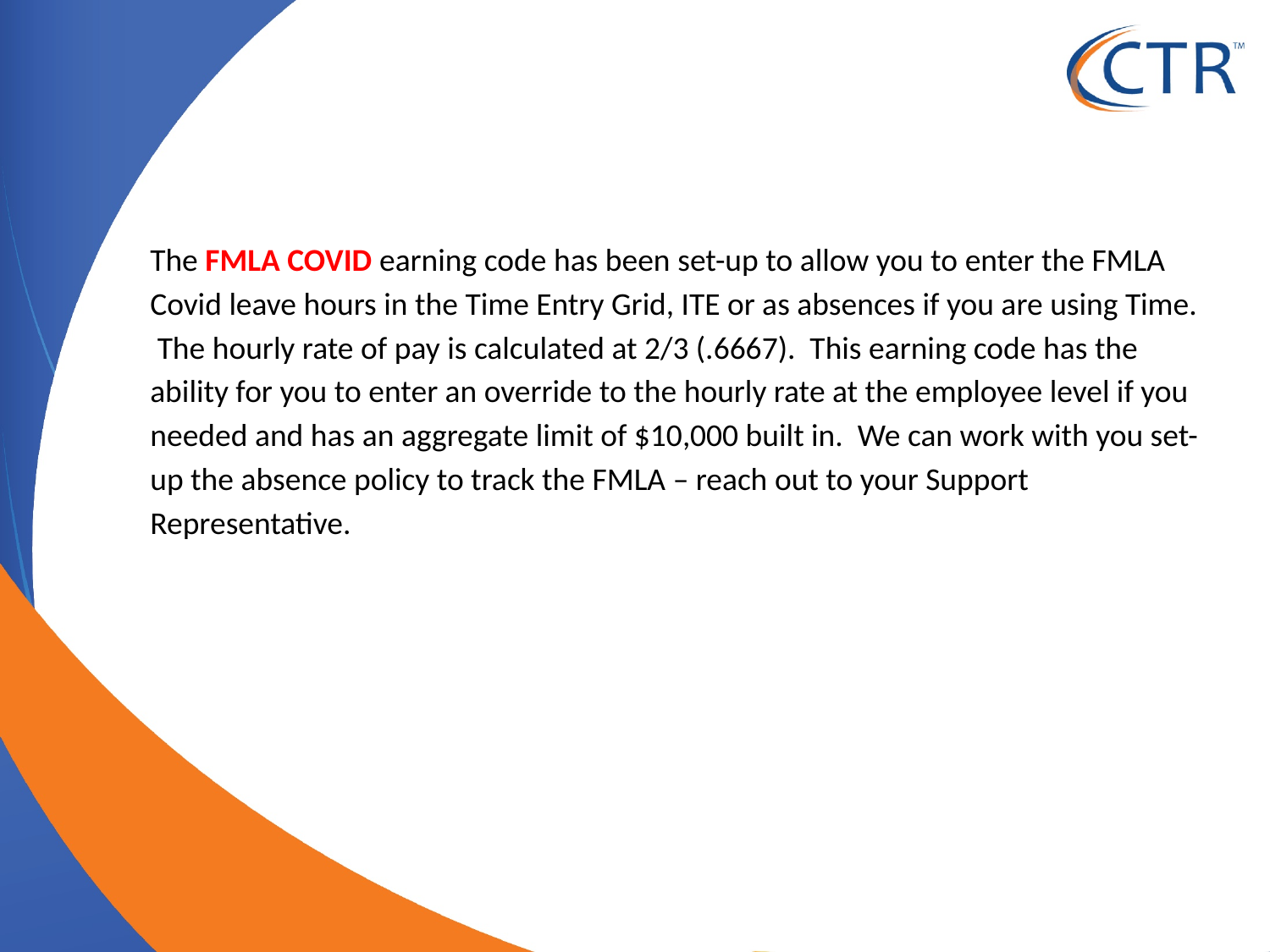

The FMLA COVID earning code has been set-up to allow you to enter the FMLA Covid leave hours in the Time Entry Grid, ITE or as absences if you are using Time.  The hourly rate of pay is calculated at 2/3 (.6667).  This earning code has the ability for you to enter an override to the hourly rate at the employee level if you needed and has an aggregate limit of $10,000 built in.  We can work with you set-up the absence policy to track the FMLA – reach out to your Support Representative.